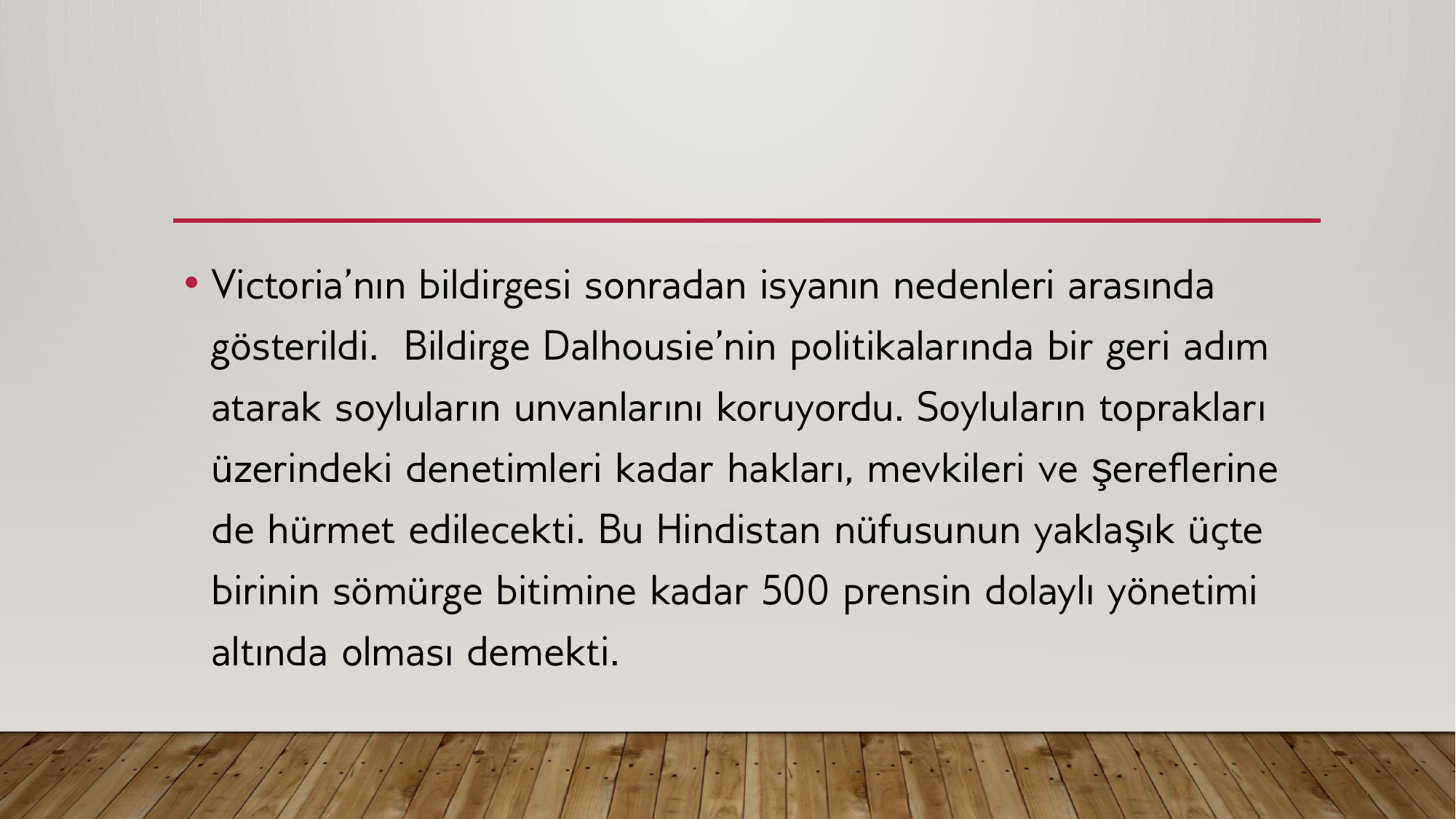

Victoria’nın bildirgesi sonradan isyanın nedenleri arasında gösterildi.  Bildirge Dalhousie’nin politikalarında bir geri adım atarak soyluların unvanlarını koruyordu. Soyluların toprakları üzerindeki denetimleri kadar hakları, mevkileri ve şereflerine de hürmet edilecekti. Bu Hindistan nüfusunun yaklaşık üçte birinin sömürge bitimine kadar 500 prensin dolaylı yönetimi altında olması demekti.